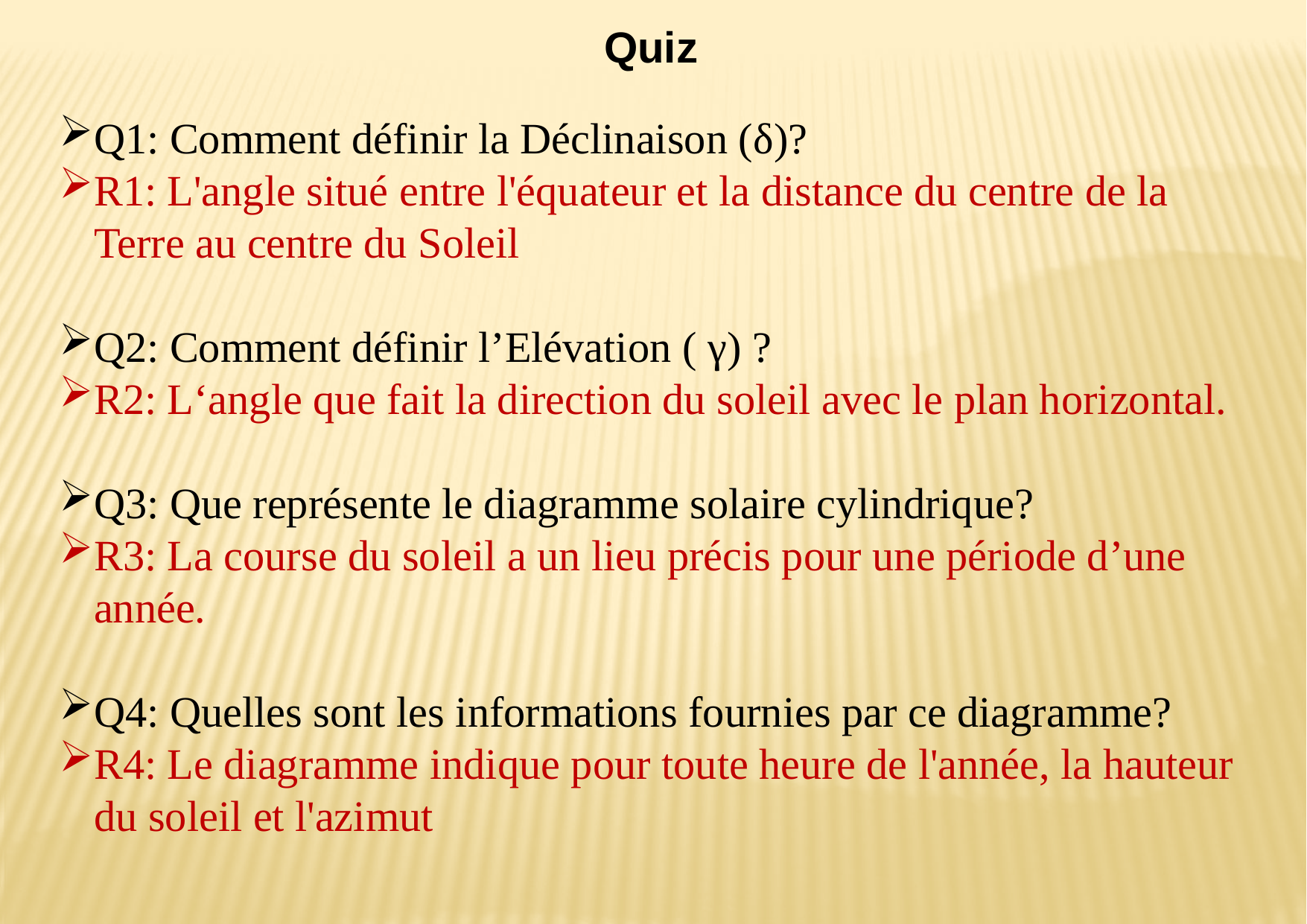

Quiz
Q1: Comment définir la Déclinaison (δ)?
R1: L'angle situé entre l'équateur et la distance du centre de la Terre au centre du Soleil

Q2: Comment définir l’Elévation ( γ) ?
R2: L‘angle que fait la direction du soleil avec le plan horizontal.

Q3: Que représente le diagramme solaire cylindrique?
R3: La course du soleil a un lieu précis pour une période d’une année.

Q4: Quelles sont les informations fournies par ce diagramme?
R4: Le diagramme indique pour toute heure de l'année, la hauteur du soleil et l'azimut